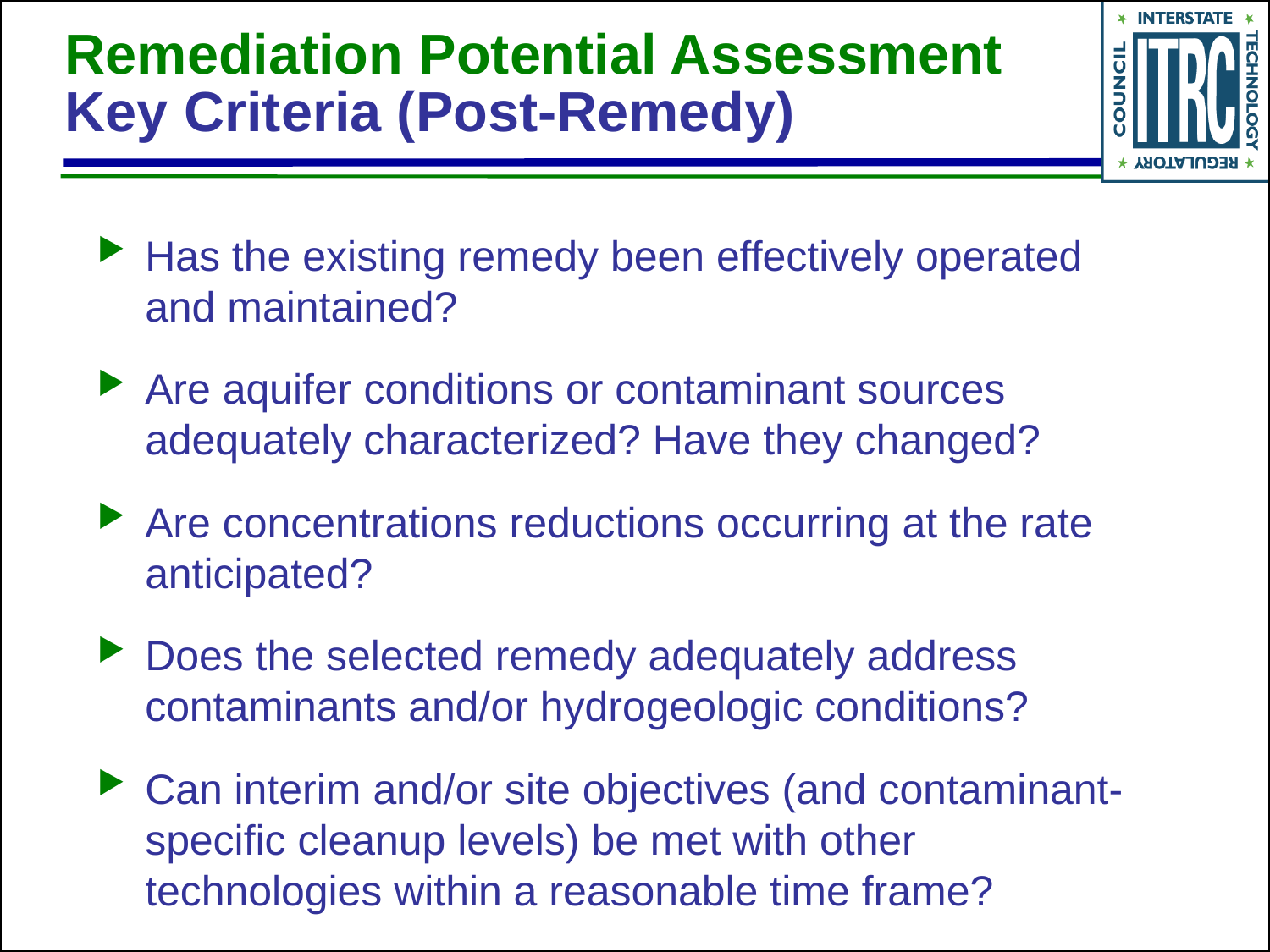

# Remediation Potential Assessment Key Criteria (Post-Remedy)
Has the existing remedy been effectively operated and maintained?
Are aquifer conditions or contaminant sources adequately characterized? Have they changed?
Are concentrations reductions occurring at the rate anticipated?
Does the selected remedy adequately address contaminants and/or hydrogeologic conditions?
Can interim and/or site objectives (and contaminant-specific cleanup levels) be met with other technologies within a reasonable time frame?